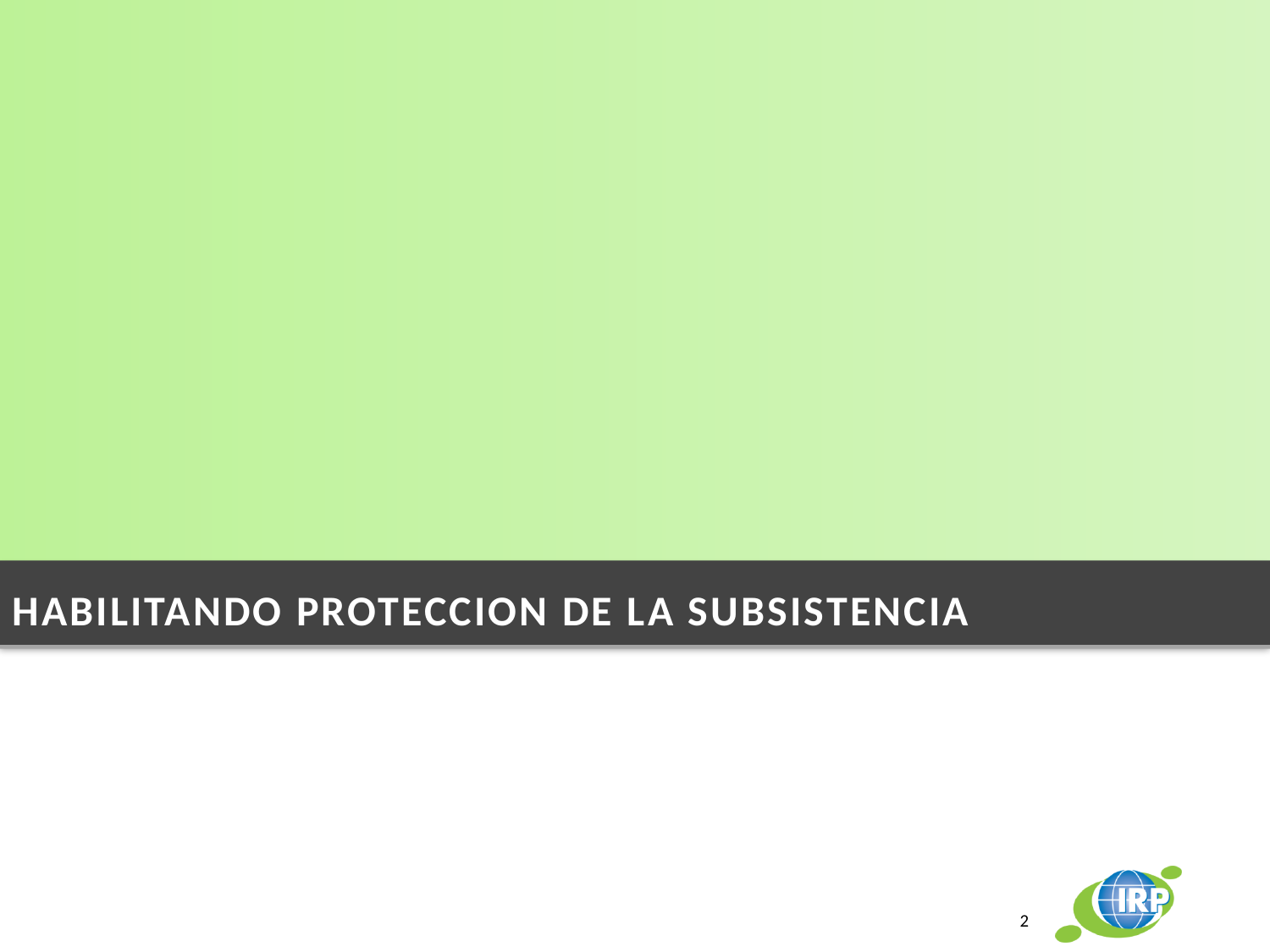

# Habilitando PROTECCION de LA subsistencia
2